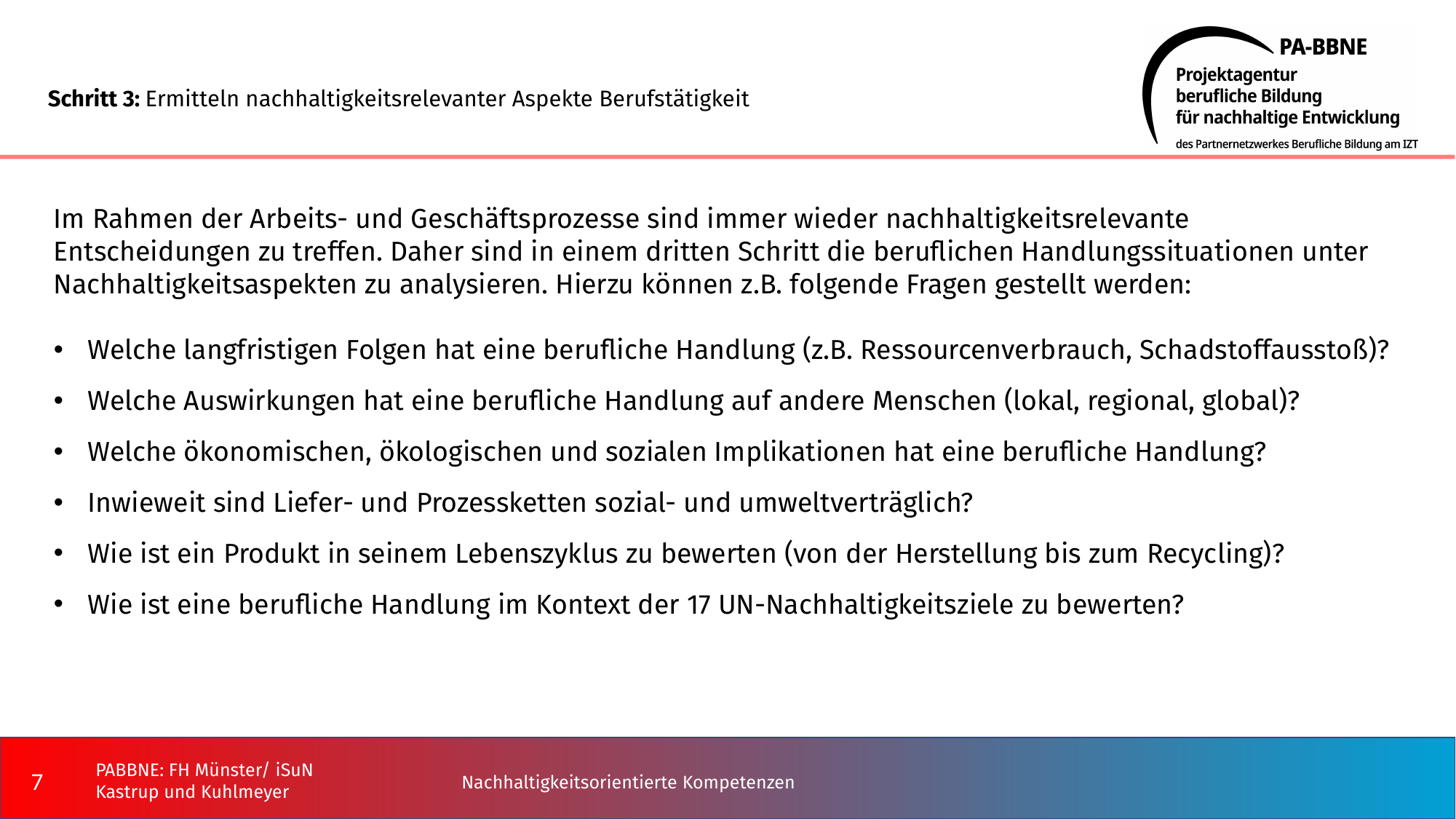

# Schritt 3: Ermitteln nachhaltigkeitsrelevanter Aspekte Berufstätigkeit
Im Rahmen der Arbeits- und Geschäftsprozesse sind immer wieder nachhaltigkeitsrelevante Entscheidungen zu treffen. Daher sind in einem dritten Schritt die beruflichen Handlungssituationen unter Nachhaltigkeitsaspekten zu analysieren. Hierzu können z.B. folgende Fragen gestellt werden:

Welche langfristigen Folgen hat eine berufliche Handlung (z.B. Ressourcenverbrauch, Schadstoffausstoß)?
Welche Auswirkungen hat eine berufliche Handlung auf andere Menschen (lokal, regional, global)?
Welche ökonomischen, ökologischen und sozialen Implikationen hat eine berufliche Handlung?
Inwieweit sind Liefer- und Prozessketten sozial- und umweltverträglich?
Wie ist ein Produkt in seinem Lebenszyklus zu bewerten (von der Herstellung bis zum Recycling)?
Wie ist eine berufliche Handlung im Kontext der 17 UN-Nachhaltigkeitsziele zu bewerten?
7
PABBNE: FH Münster/ iSuN Kastrup und Kuhlmeyer
Nachhaltigkeitsorientierte Kompetenzen